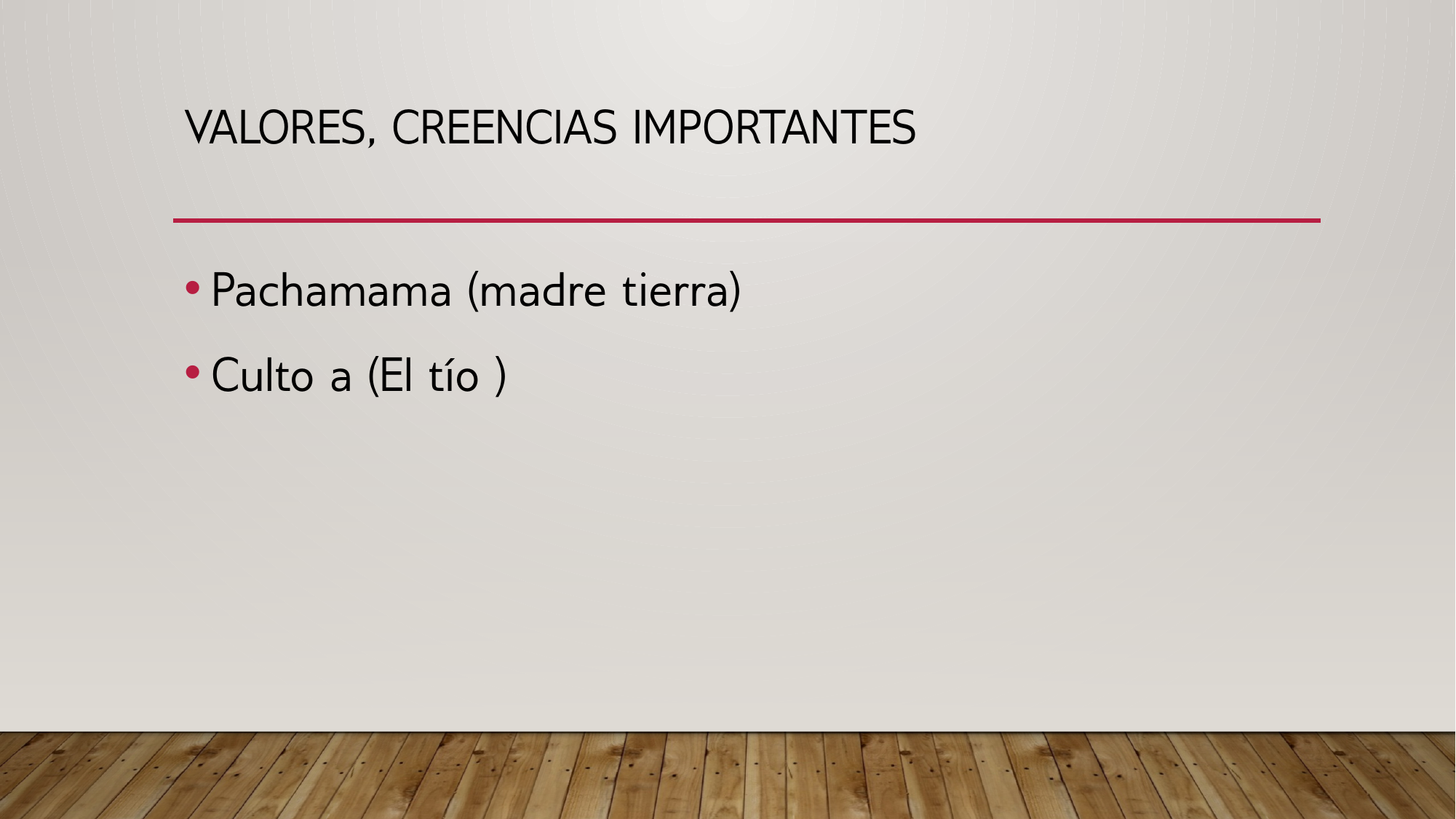

# VALORES, CREENCIAS IMPORTANTES
Pachamama (madre tierra)
Culto a (El tío )

8